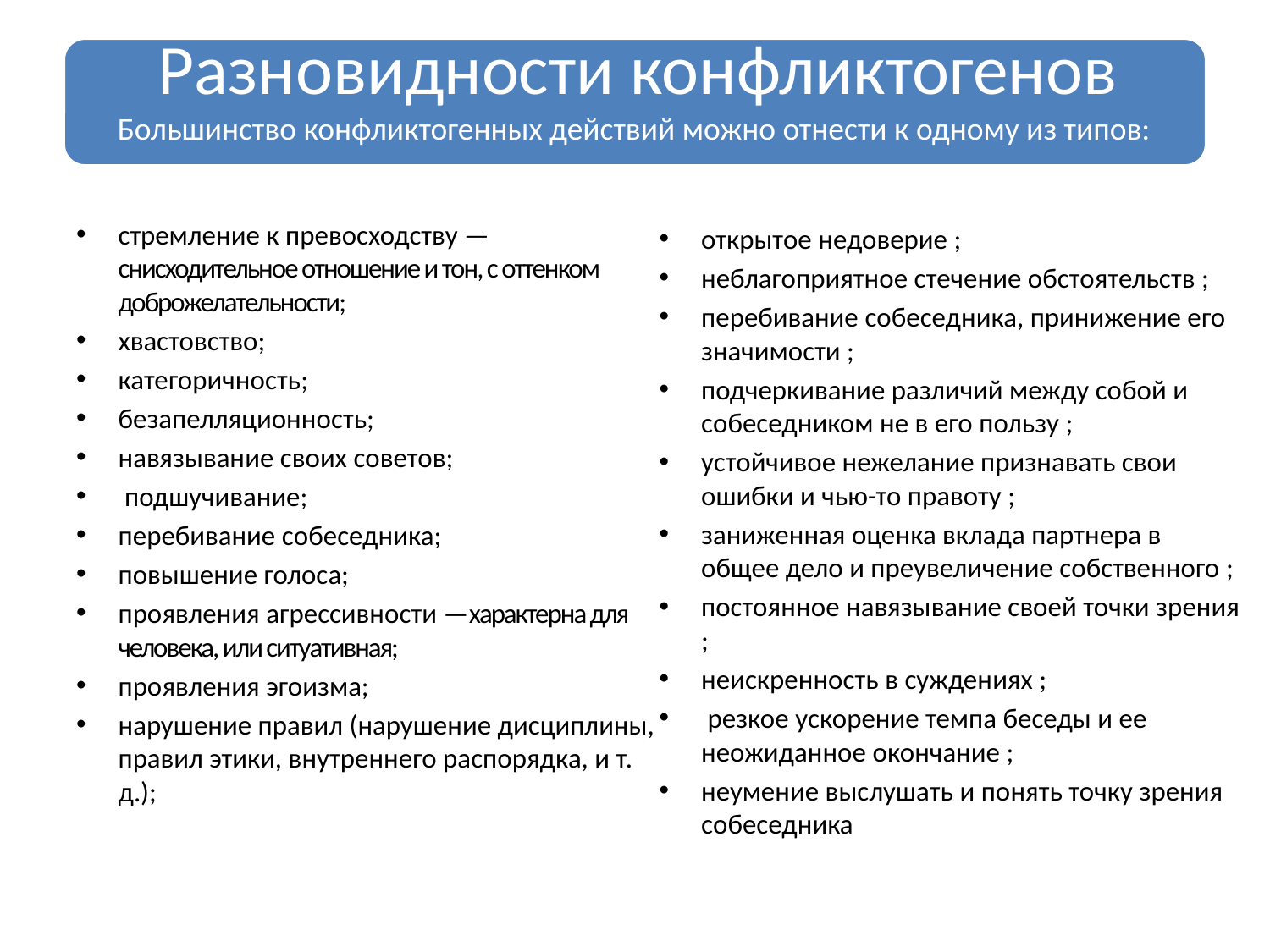

Разновидности конфликтогенов
Большинство конфликтогенных действий можно отнести к одному из типов:

стремление к превосходству — снисходительное отношение и тон, с оттенком доброжелательности;
хвастовство;
категоричность;
безапелляционность;
навязывание своих советов;
 подшучивание;
перебивание собеседника;
повышение голоса;
проявления агрессивности —характерна для человека, или ситуативная;
проявления эгоизма;
нарушение правил (нарушение дисциплины, правил этики, внутреннего распорядка, и т. д.);

открытое недоверие ;
неблагоприятное стечение обстоятельств ;
перебивание собеседника, принижение его значимости ;
подчеркивание различий между собой и собеседником не в его пользу ;
устойчивое нежелание признавать свои ошибки и чью-то правоту ;
заниженная оценка вклада партнера в общее дело и преувеличение собственного ;
постоянное навязывание своей точки зрения ;
неискренность в суждениях ;
 резкое ускорение темпа беседы и ее неожиданное окончание ;
неумение выслушать и понять точку зрения собеседника